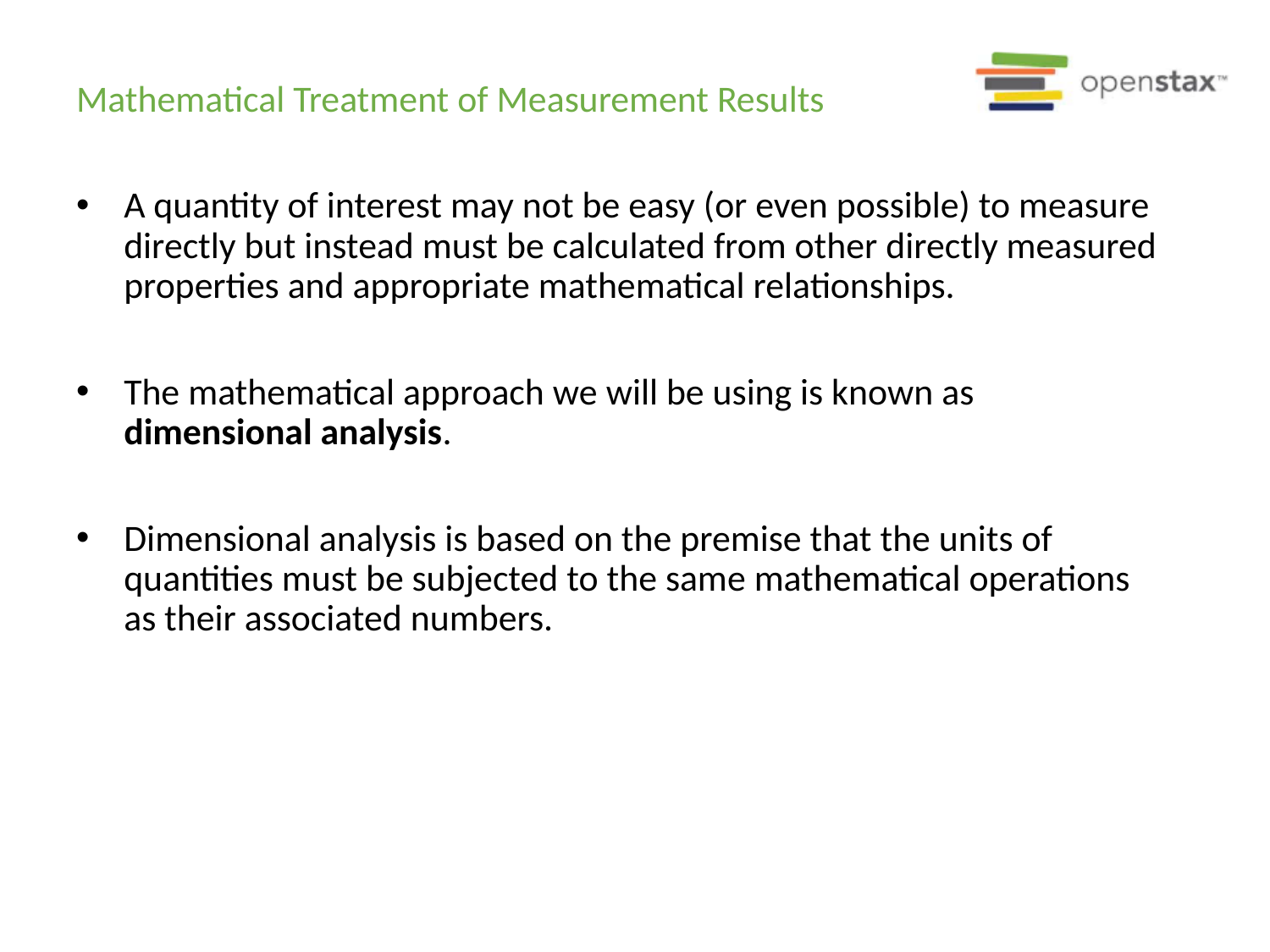

# Mathematical Treatment of Measurement Results
A quantity of interest may not be easy (or even possible) to measure directly but instead must be calculated from other directly measured properties and appropriate mathematical relationships.

The mathematical approach we will be using is known as dimensional analysis.

Dimensional analysis is based on the premise that the units of quantities must be subjected to the same mathematical operations as their associated numbers.